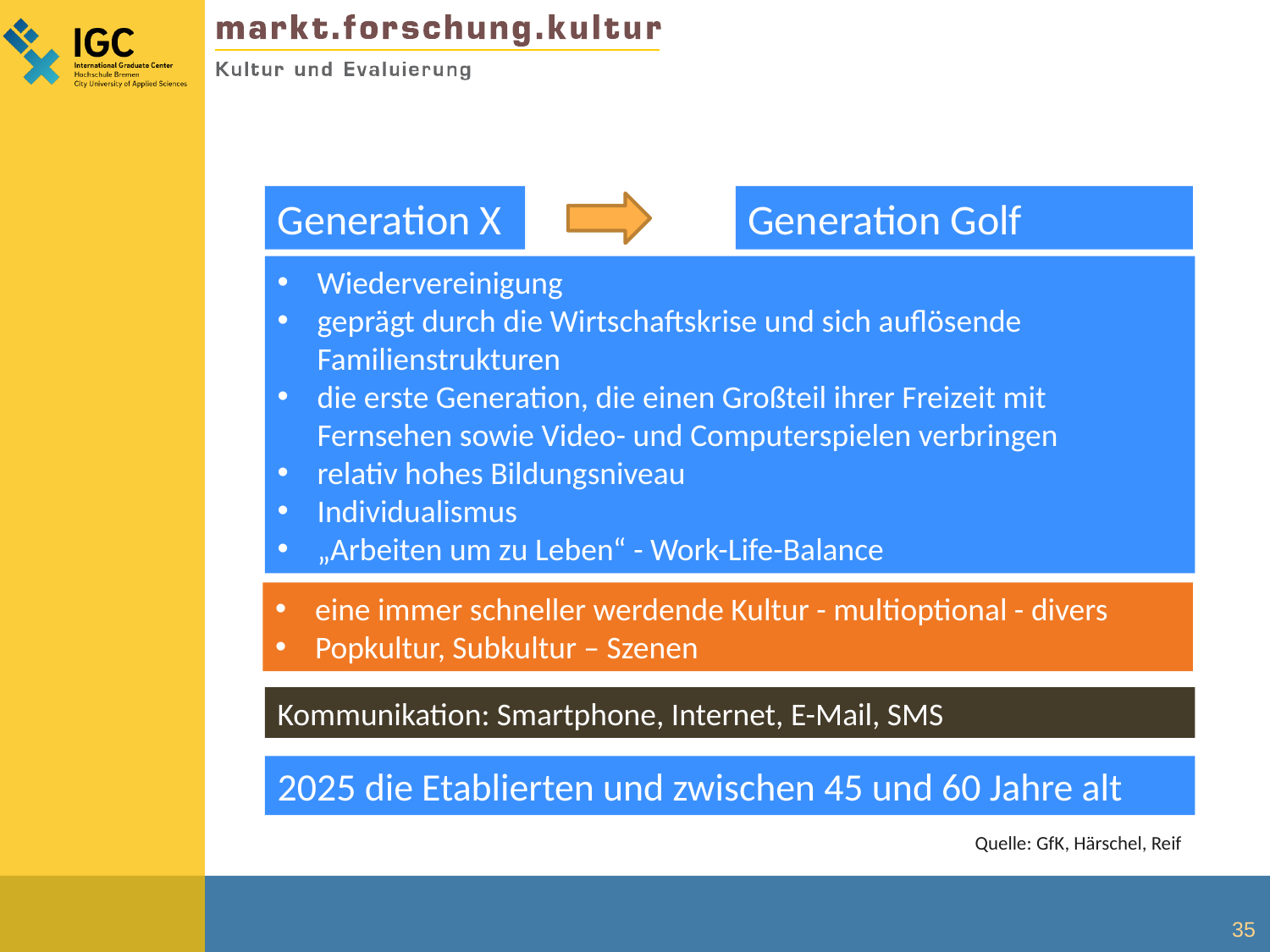

Generation X
Generation Golf

Wiedervereinigung
geprägt durch die Wirtschaftskrise und sich auflösende Familienstrukturen
die erste Generation, die einen Großteil ihrer Freizeit mit Fernsehen sowie Video- und Computerspielen verbringen
relativ hohes Bildungsniveau
Individualismus
„Arbeiten um zu Leben“ - Work-Life-Balance
eine immer schneller werdende Kultur - multioptional - divers
Popkultur, Subkultur – Szenen
Kommunikation: Smartphone, Internet, E-Mail, SMS
2025 die Etablierten und zwischen 45 und 60 Jahre alt
Quelle: GfK, Härschel, Reif
35